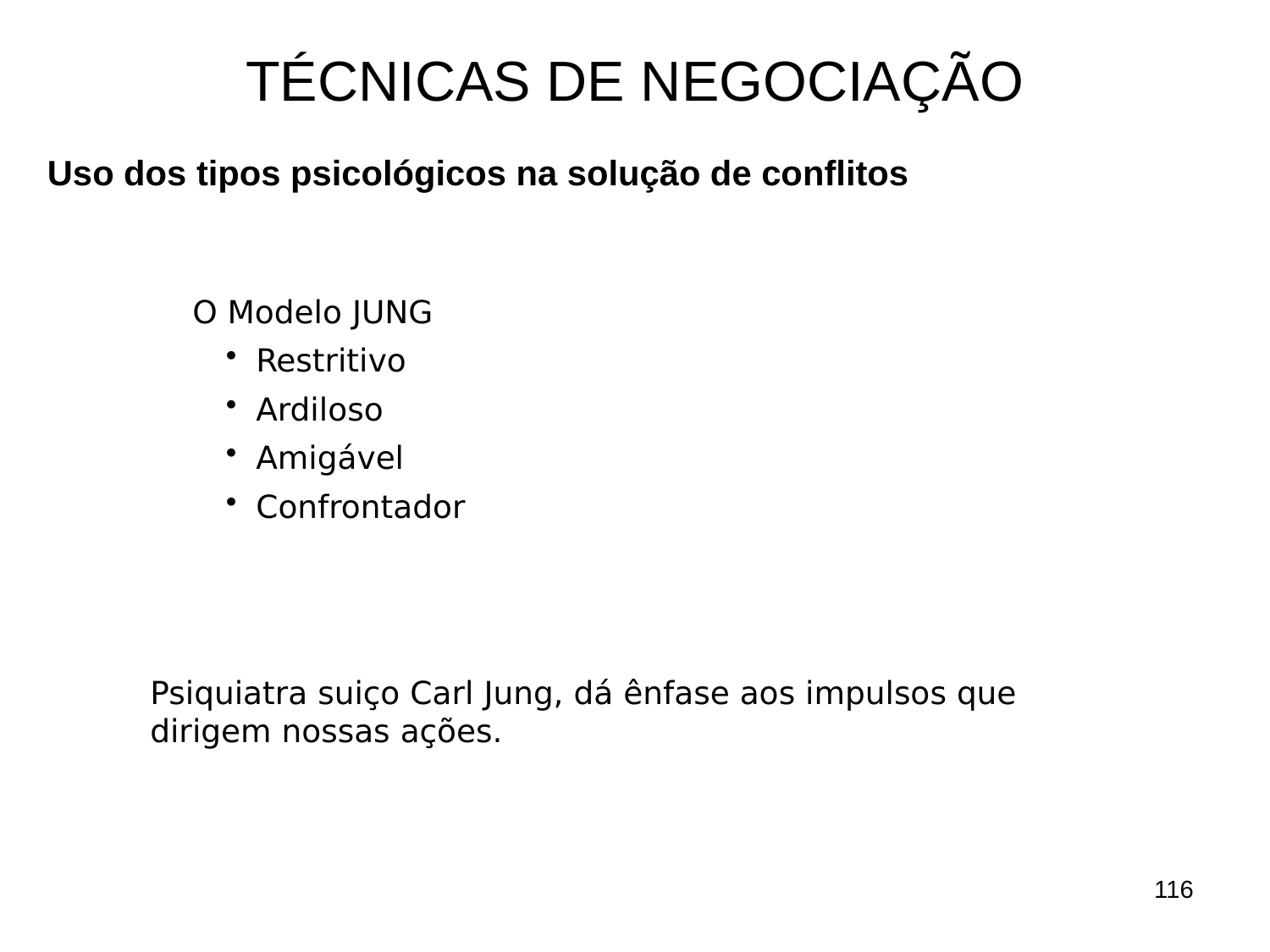

# TÉCNICAS DE NEGOCIAÇÃO
Uso dos tipos psicológicos na solução de conflitos

O Modelo JUNG
Restritivo
Ardiloso
Amigável
Confrontador

Psiquiatra suiço Carl Jung, dá ênfase aos impulsos que dirigem nossas ações.
116